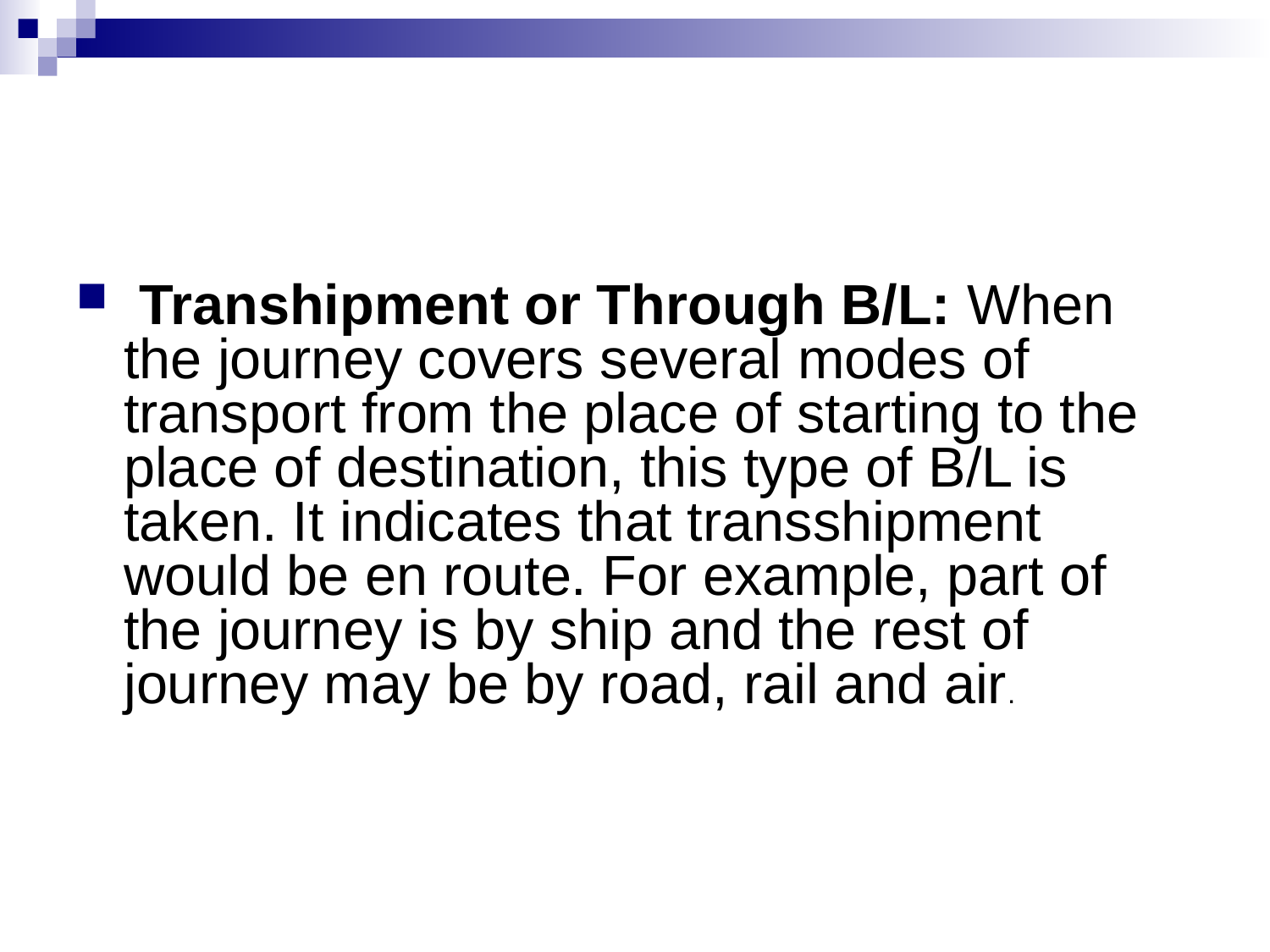

#
 Transhipment or Through B/L: When the journey covers several modes of transport from the place of starting to the place of destination, this type of B/L is taken. It indicates that transshipment would be en route. For example, part of the journey is by ship and the rest of journey may be by road, rail and air.